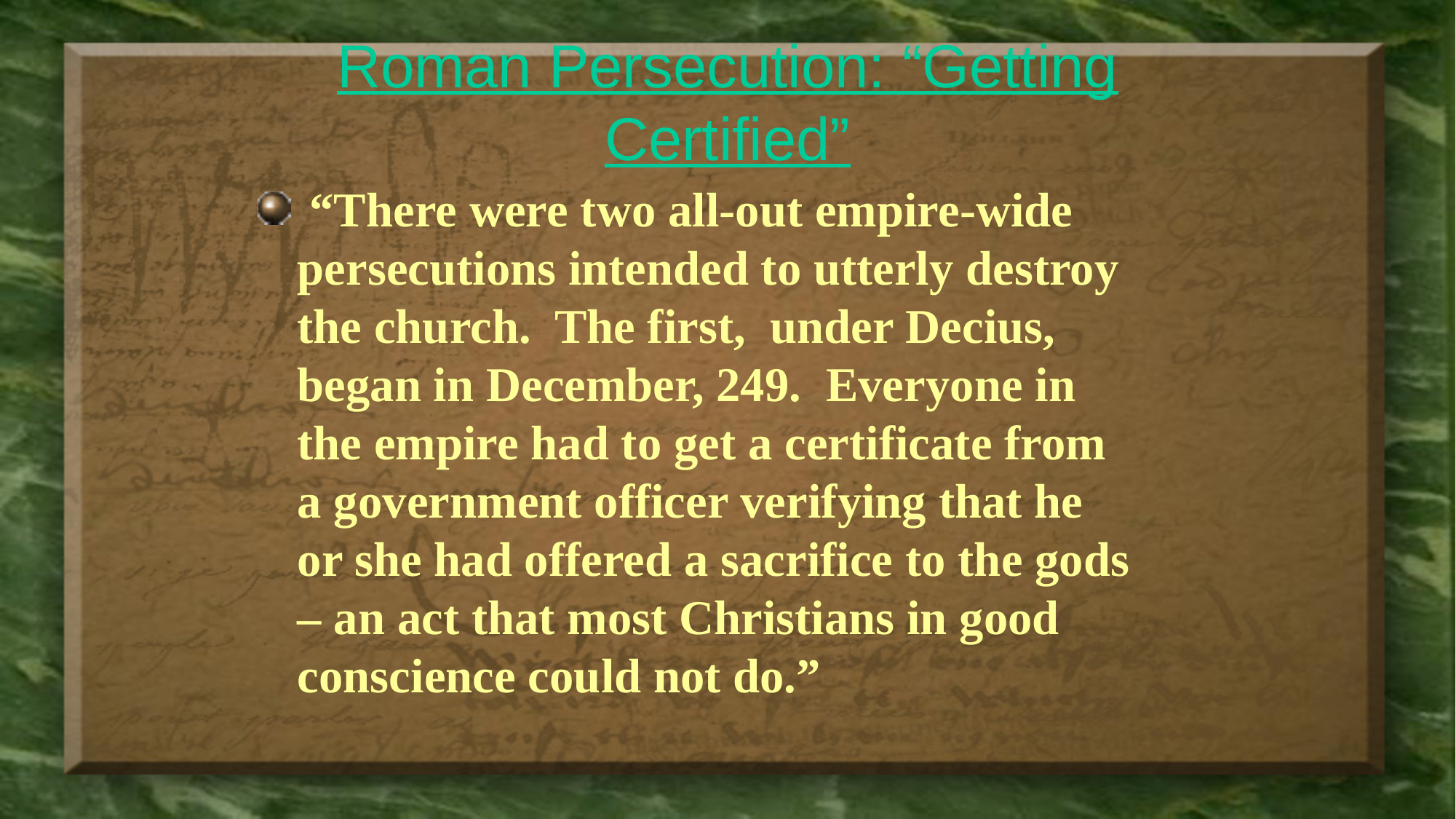

# Roman Persecution: “Getting Certified”
 “There were two all-out empire-wide persecutions intended to utterly destroy the church.  The first,  under Decius,  began in December, 249.  Everyone in  the empire had to get a certificate from   a government officer verifying that he   or she had offered a sacrifice to the gods – an act that most Christians in good conscience could not do.”